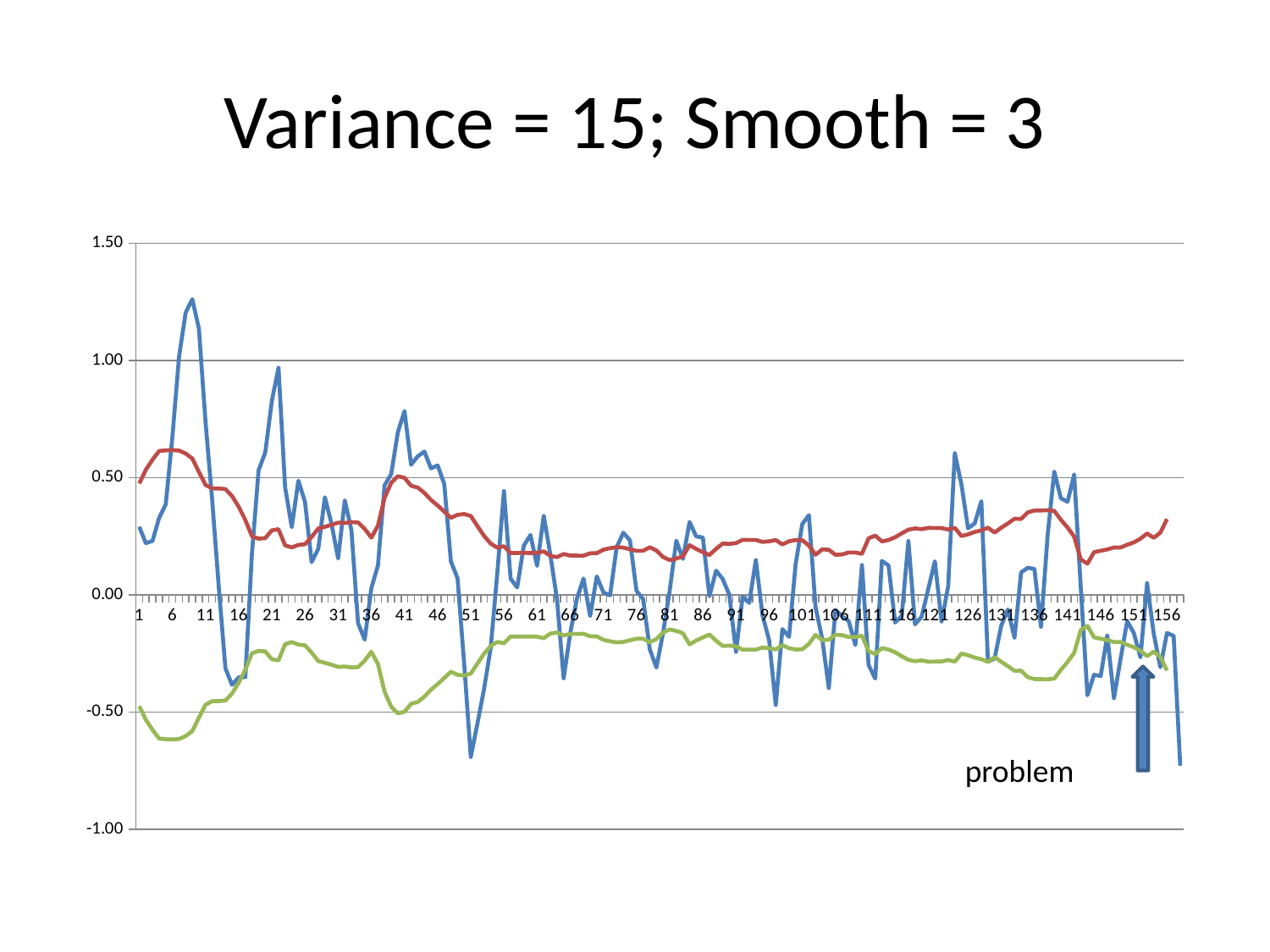

# Variance = 15; Smooth = 3

### Chart

| Category |  |  |  |
|---|---|---|---|
problem